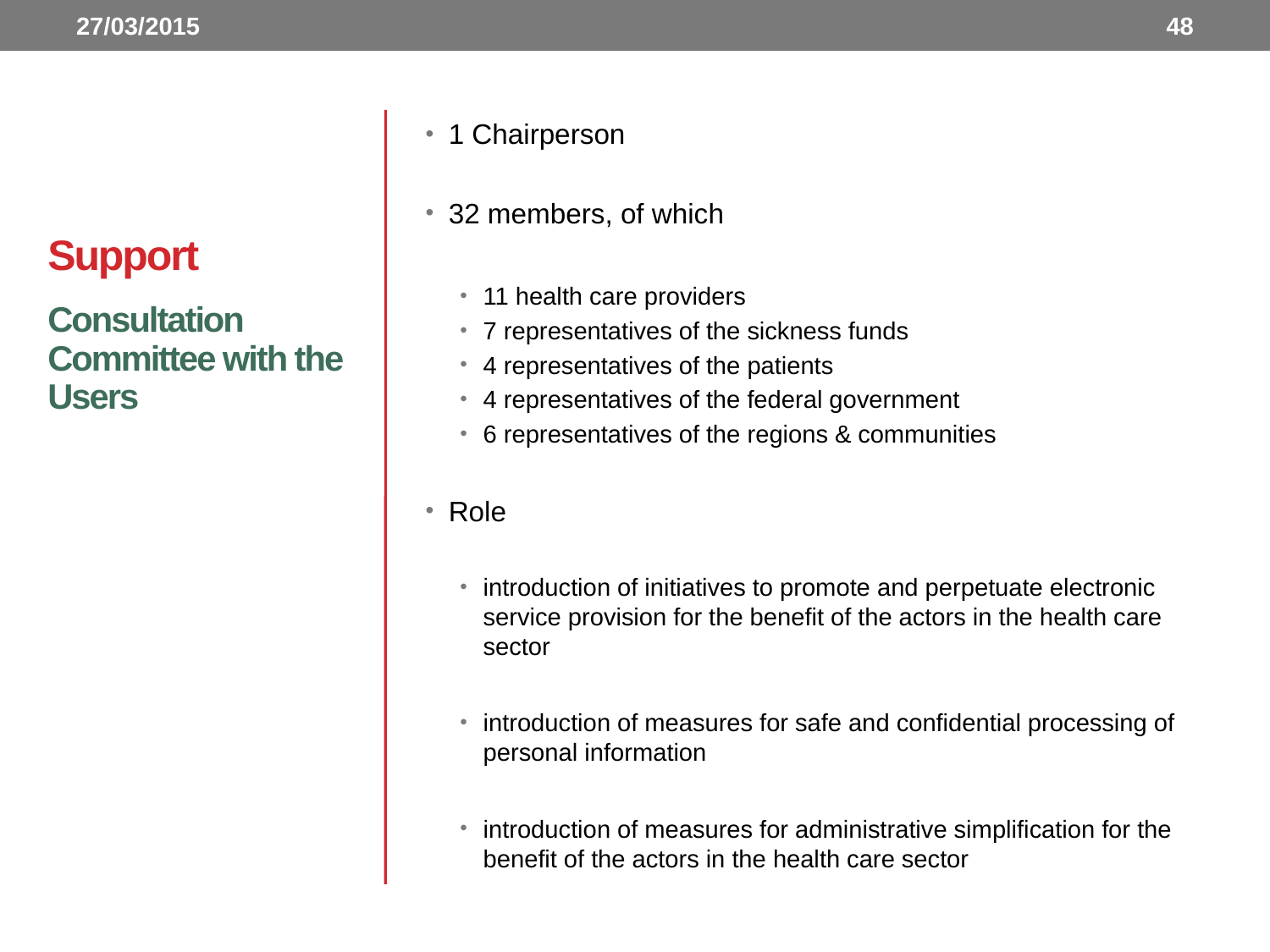

27/03/2015
48
# Support
1 Chairperson

32 members, of which

11 health care providers
7 representatives of the sickness funds
4 representatives of the patients
4 representatives of the federal government
6 representatives of the regions & communities

Role

introduction of initiatives to promote and perpetuate electronic service provision for the benefit of the actors in the health care sector

introduction of measures for safe and confidential processing of personal information

introduction of measures for administrative simplification for the benefit of the actors in the health care sector

Consultation Committee with the Users